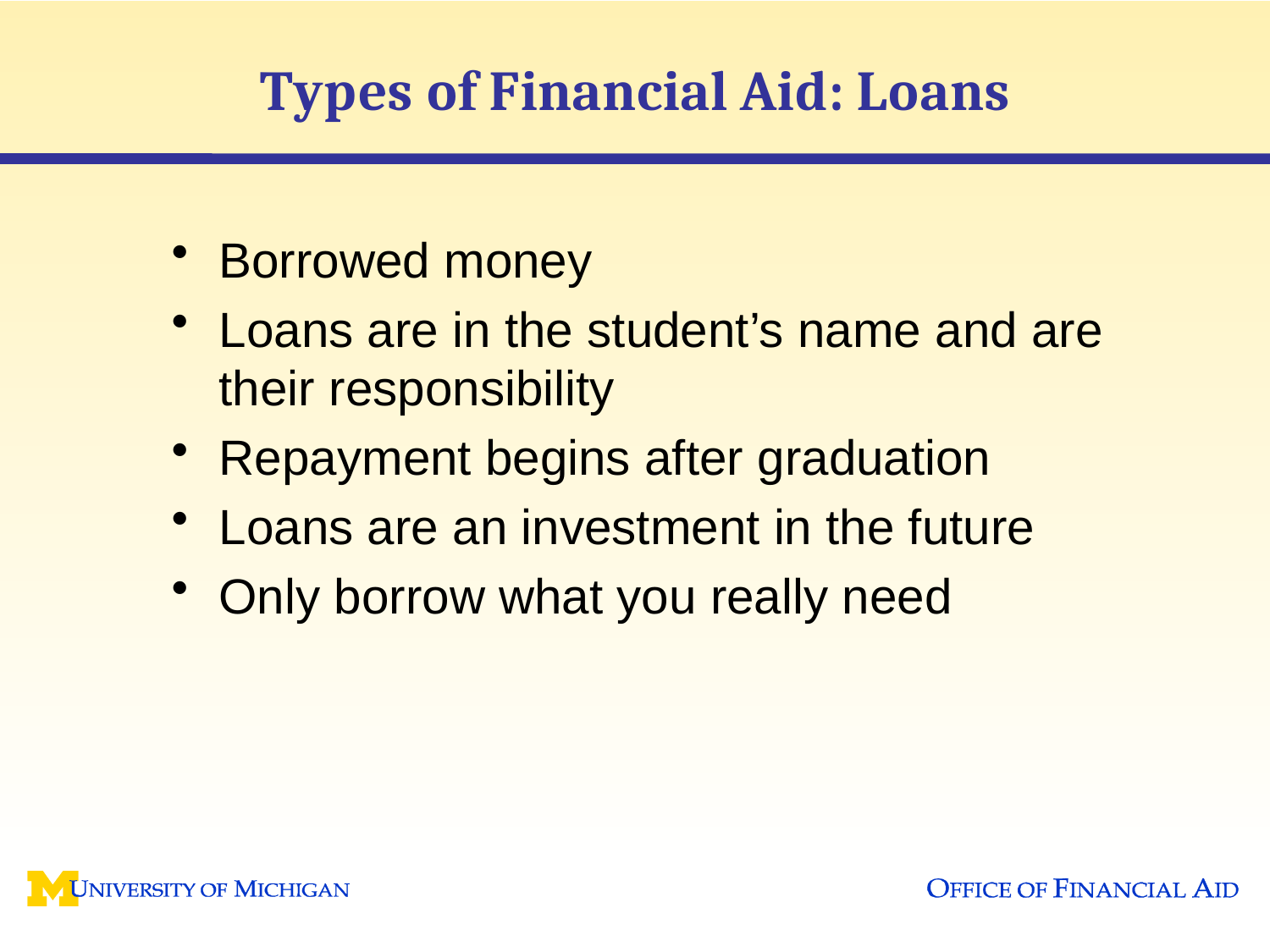

# Types of Financial Aid: Loans
Borrowed money
Loans are in the student’s name and are
their responsibility
Repayment begins after graduation
Loans are an investment in the future
Only borrow what you really need